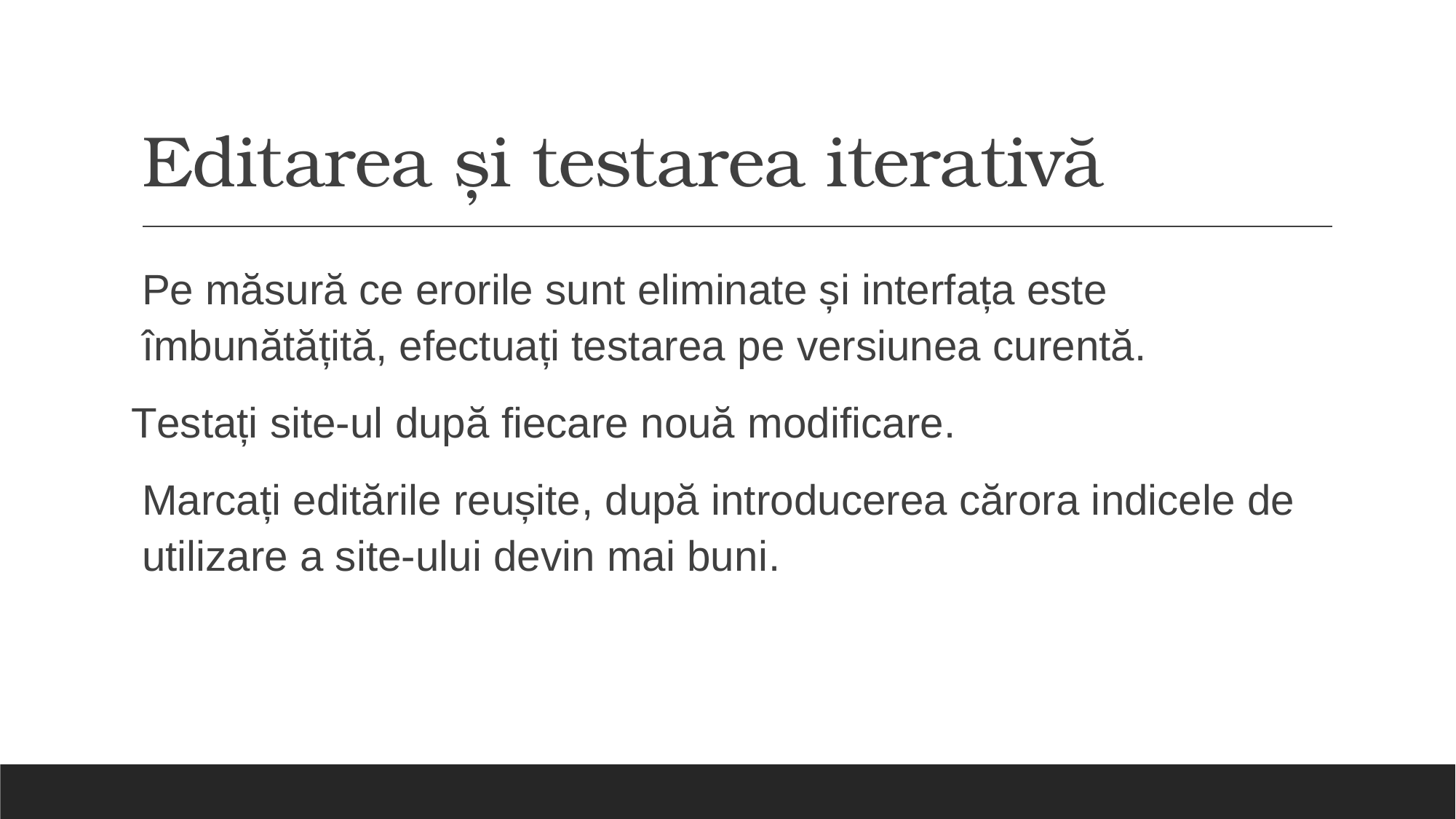

# Editarea și testarea iterativă
Pe măsură ce erorile sunt eliminate și interfața este îmbunătățită, efectuați testarea pe versiunea curentă.
Testați site-ul după fiecare nouă modificare.
Marcați editările reușite, după introducerea cărora indicele de utilizare a site-ului devin mai buni.